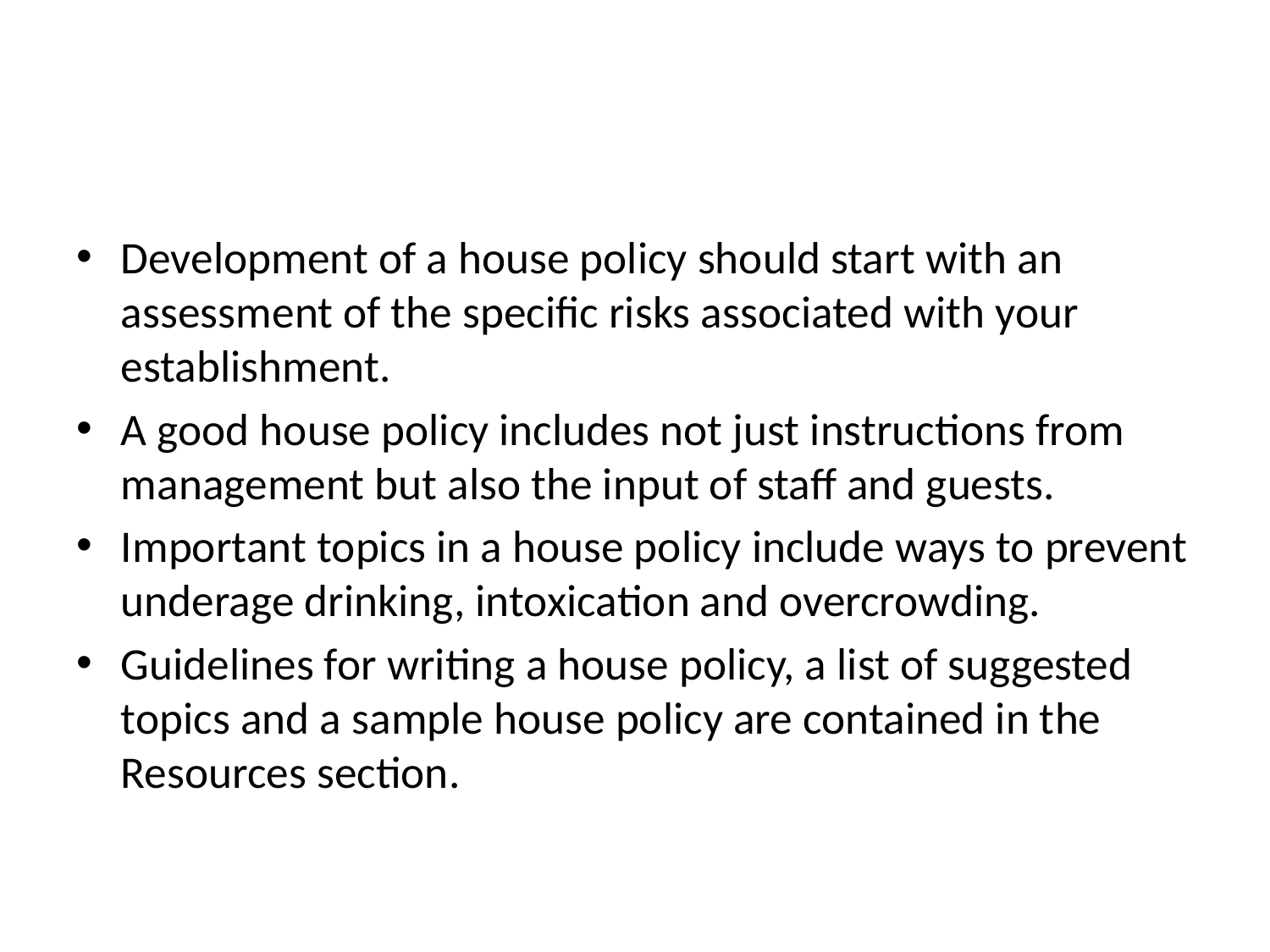

#
Development of a house policy should start with an assessment of the specific risks associated with your establishment.
A good house policy includes not just instructions from management but also the input of staff and guests.
Important topics in a house policy include ways to prevent underage drinking, intoxication and overcrowding.
Guidelines for writing a house policy, a list of suggested topics and a sample house policy are contained in the Resources section.